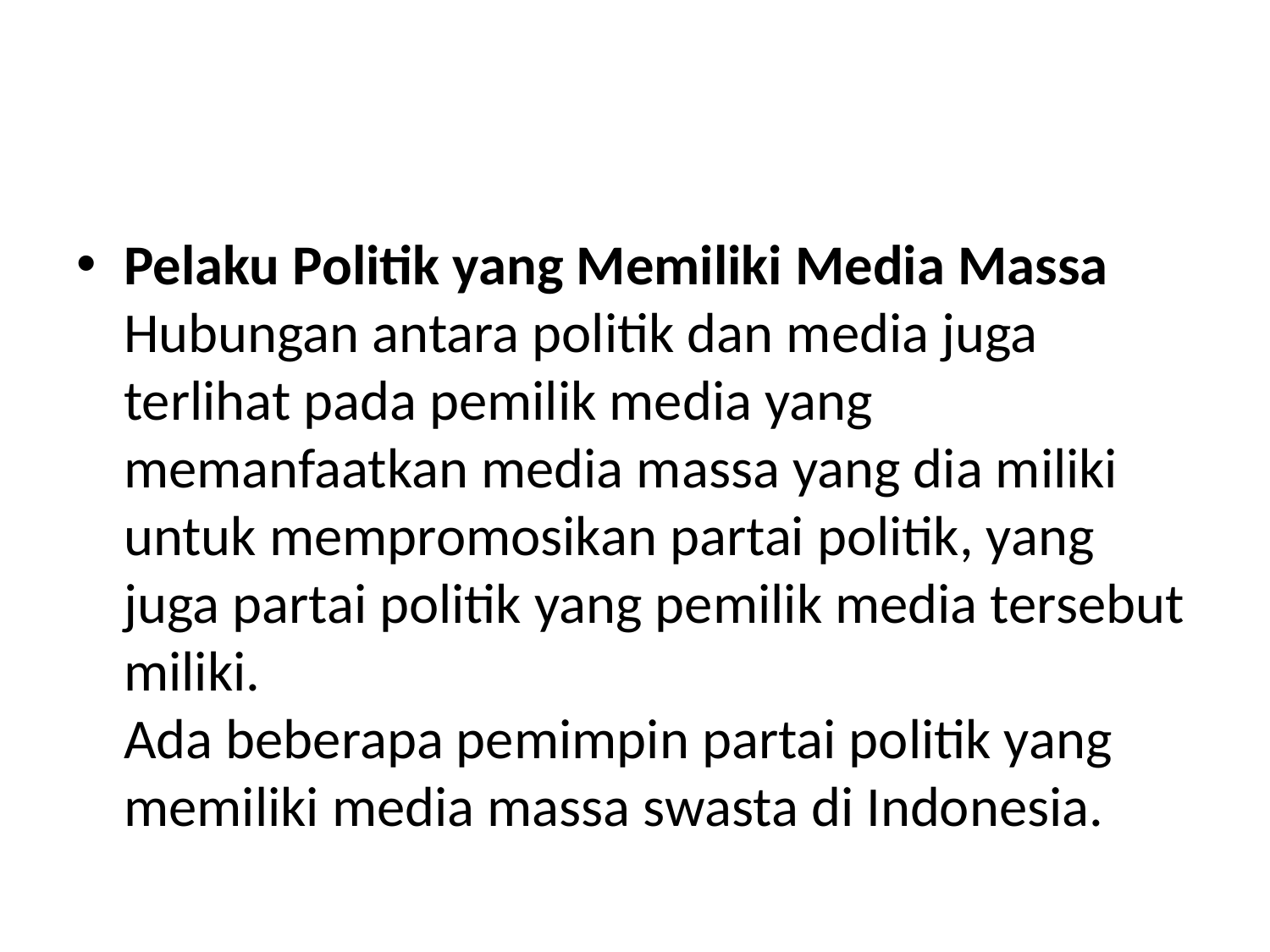

#
Pelaku Politik yang Memiliki Media Massa
Hubungan antara politik dan media juga terlihat pada pemilik media yang memanfaatkan media massa yang dia miliki untuk mempromosikan partai politik, yang juga partai politik yang pemilik media tersebut miliki.
Ada beberapa pemimpin partai politik yang memiliki media massa swasta di Indonesia.